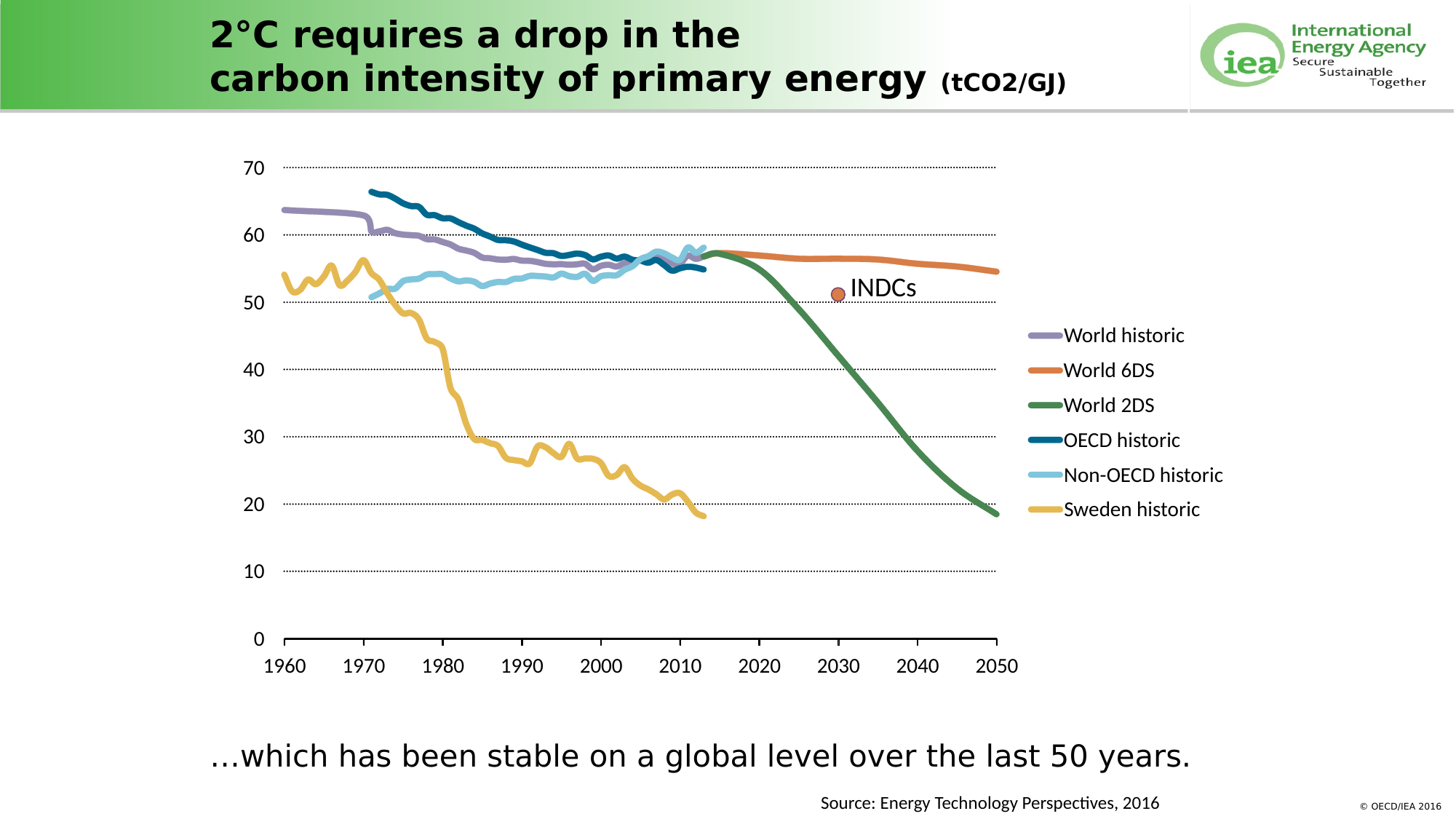

2°C requires a drop in the
carbon intensity of primary energy (tCO2/GJ)
70

OECD historic

World historic

60

Non-OECD historic

World 6DS

World 2DS

Sweden historic

INDCs

50
40
30
20
10
0

1960
1970
1980
1990
2000
2010
2020
2030
2040
2050
# …which has been stable on a global level over the last 50 years.
Source: Energy Technology Perspectives, 2016